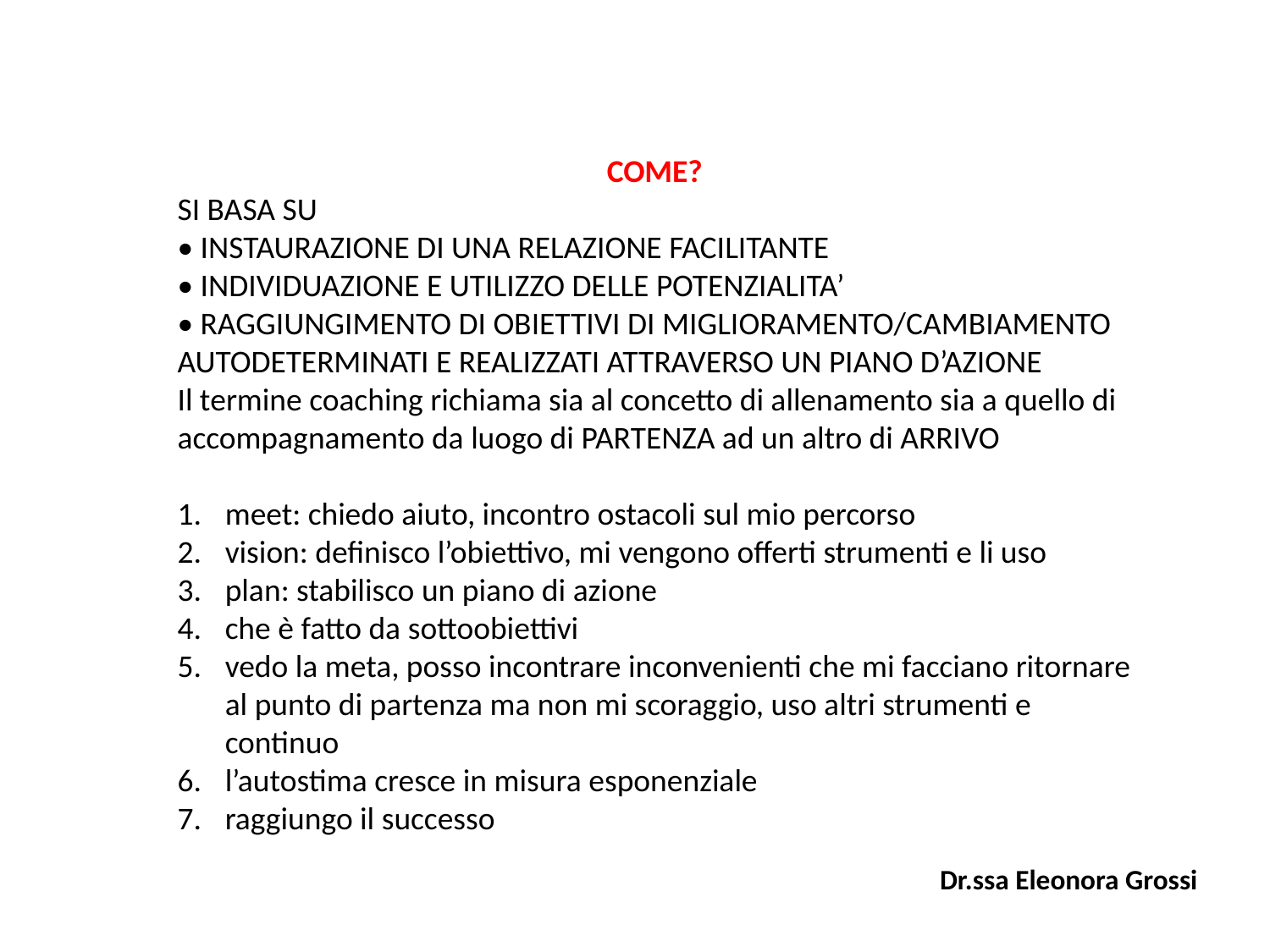

COME?
SI BASA SU
• INSTAURAZIONE DI UNA RELAZIONE FACILITANTE
• INDIVIDUAZIONE E UTILIZZO DELLE POTENZIALITA’
• RAGGIUNGIMENTO DI OBIETTIVI DI MIGLIORAMENTO/CAMBIAMENTO AUTODETERMINATI E REALIZZATI ATTRAVERSO UN PIANO D’AZIONE
Il termine coaching richiama sia al concetto di allenamento sia a quello di accompagnamento da luogo di PARTENZA ad un altro di ARRIVO

meet: chiedo aiuto, incontro ostacoli sul mio percorso
vision: definisco l’obiettivo, mi vengono offerti strumenti e li uso
plan: stabilisco un piano di azione
che è fatto da sottoobiettivi
vedo la meta, posso incontrare inconvenienti che mi facciano ritornare al punto di partenza ma non mi scoraggio, uso altri strumenti e continuo
l’autostima cresce in misura esponenziale
raggiungo il successo

Dr.ssa Eleonora Grossi